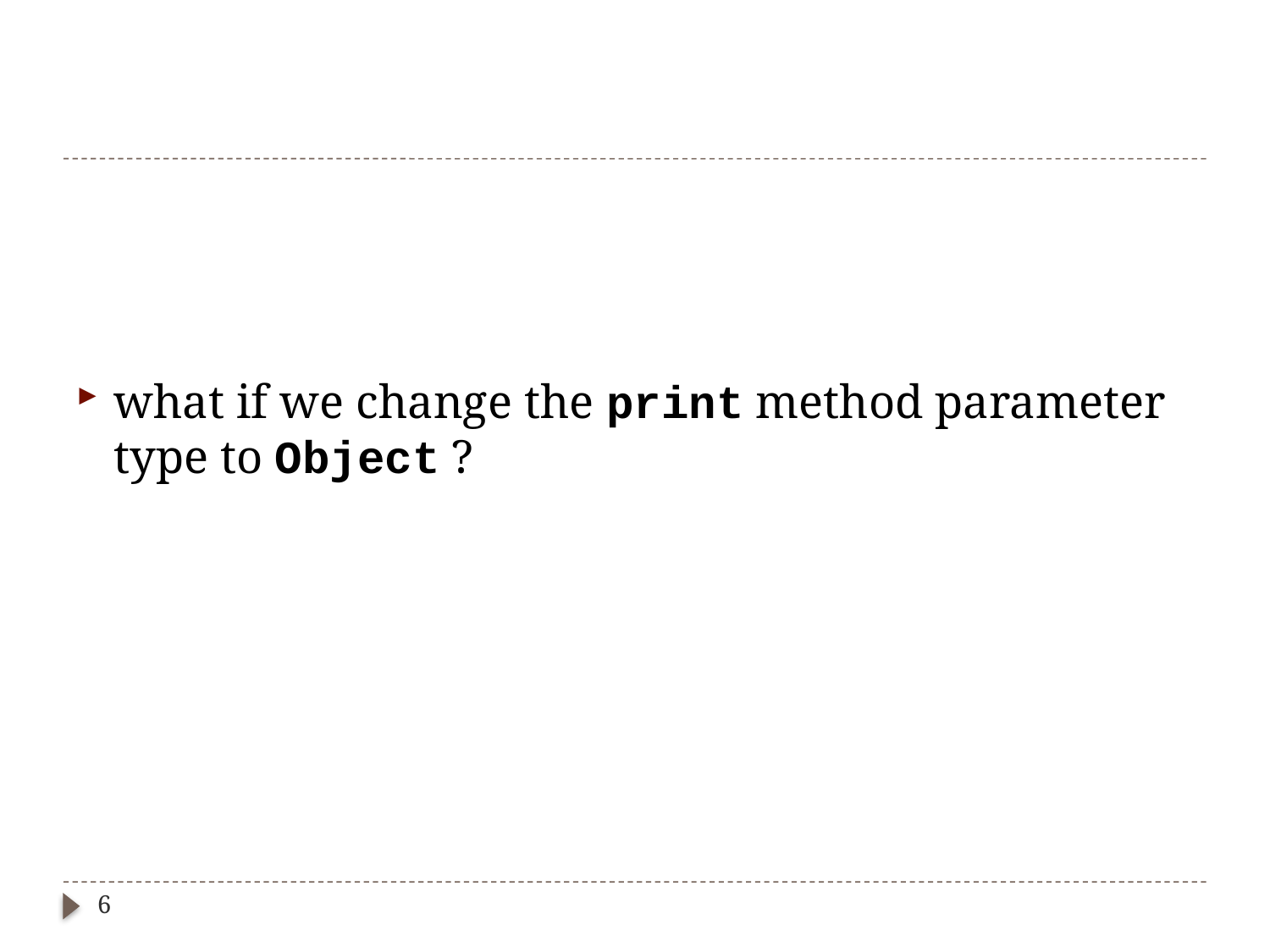

#

what if we change the print method parameter type to Object ?
6